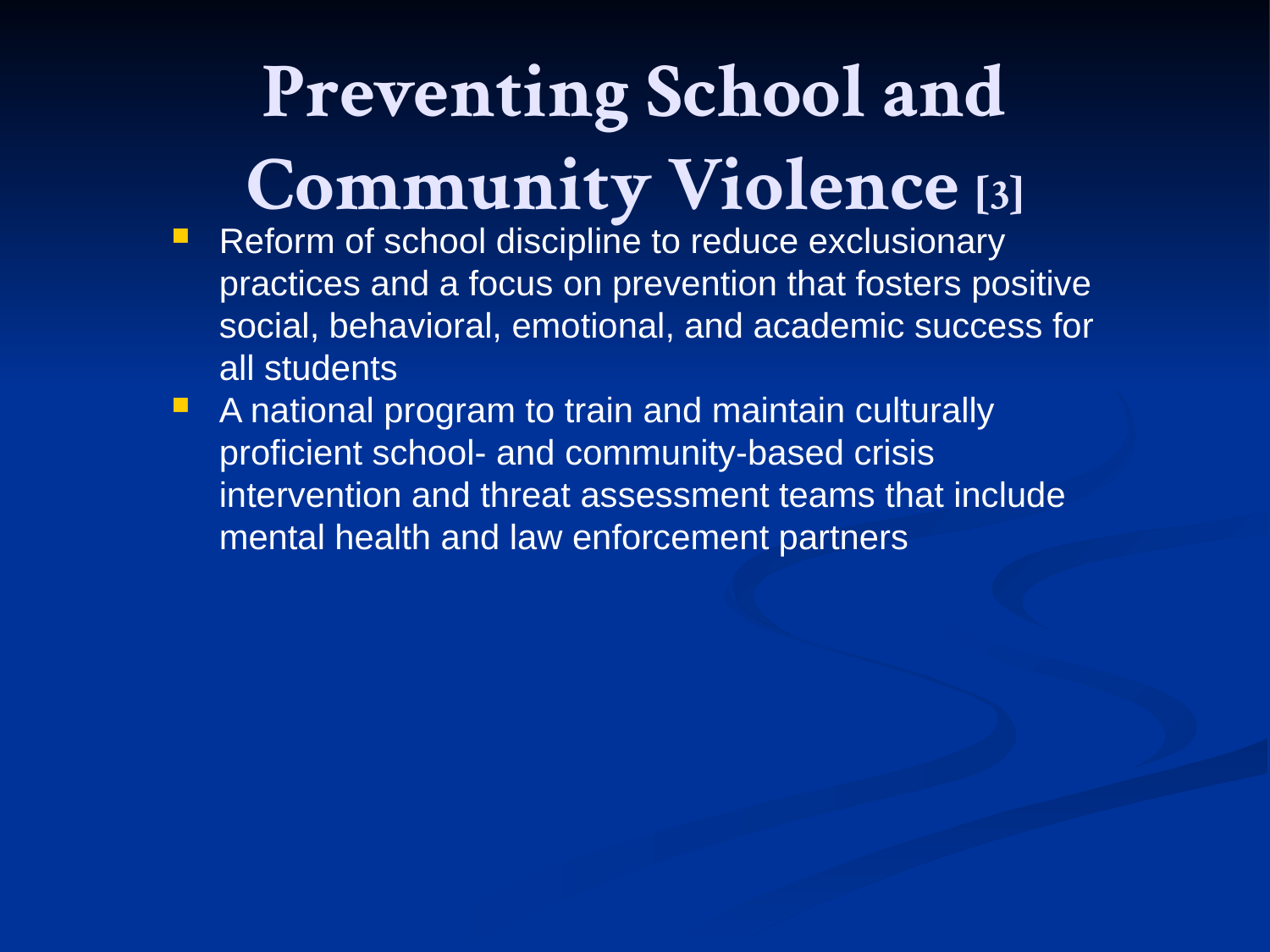

# Preventing School and Community Violence [3]
Reform of school discipline to reduce exclusionary practices and a focus on prevention that fosters positive social, behavioral, emotional, and academic success for all students
A national program to train and maintain culturally proficient school- and community-based crisis intervention and threat assessment teams that include mental health and law enforcement partners